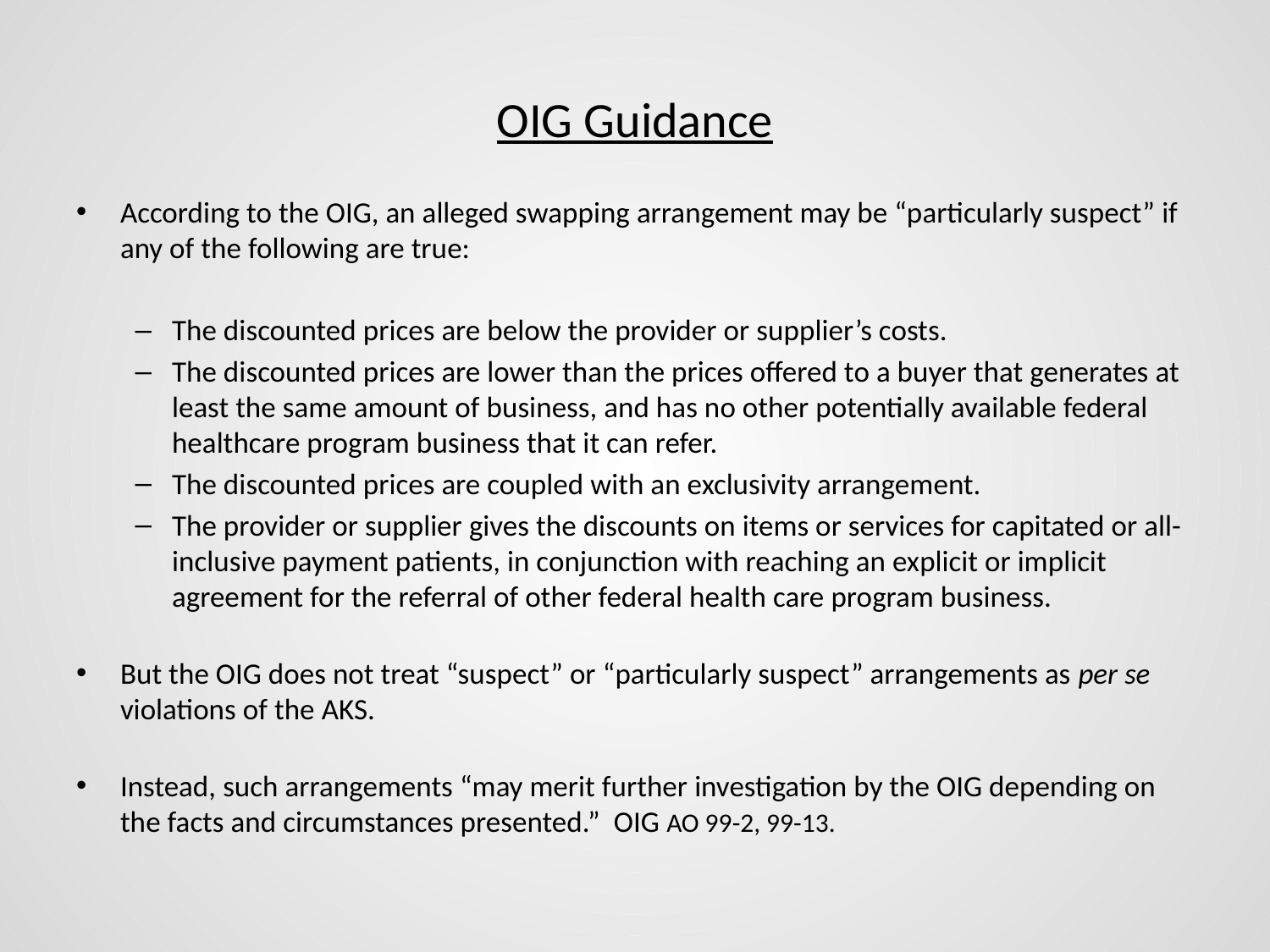

# OIG Guidance
According to the OIG, an alleged swapping arrangement may be “particularly suspect” if any of the following are true:

The discounted prices are below the provider or supplier’s costs.
The discounted prices are lower than the prices offered to a buyer that generates at least the same amount of business, and has no other potentially available federal healthcare program business that it can refer.
The discounted prices are coupled with an exclusivity arrangement.
The provider or supplier gives the discounts on items or services for capitated or all-inclusive payment patients, in conjunction with reaching an explicit or implicit agreement for the referral of other federal health care program business.
But the OIG does not treat “suspect” or “particularly suspect” arrangements as per se violations of the AKS.
Instead, such arrangements “may merit further investigation by the OIG depending on the facts and circumstances presented.”  OIG AO 99-2, 99-13.